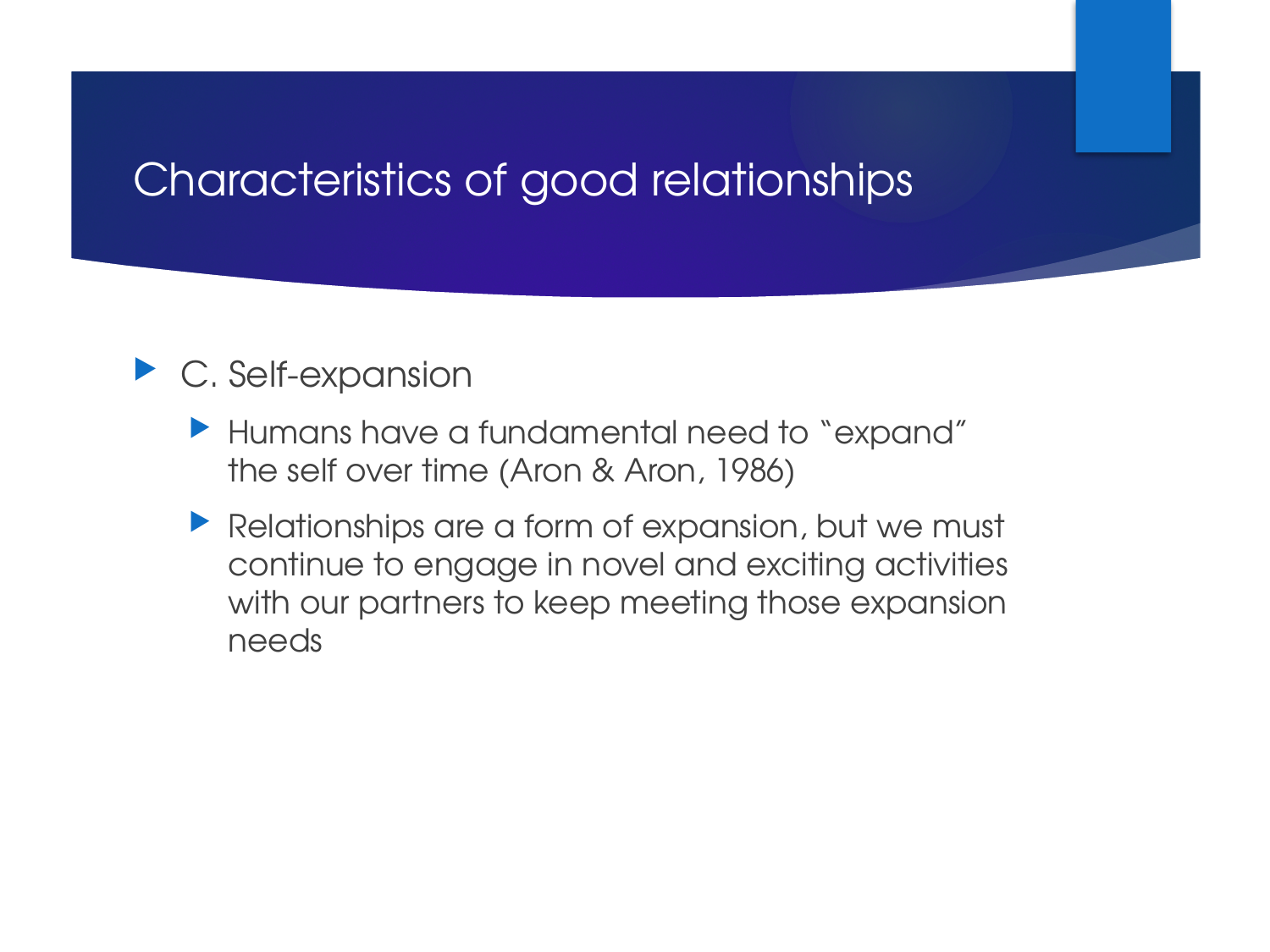

# Characteristics of good relationships
C. Self-expansion
Humans have a fundamental need to “expand” the self over time (Aron & Aron, 1986)
Relationships are a form of expansion, but we must continue to engage in novel and exciting activities with our partners to keep meeting those expansion needs